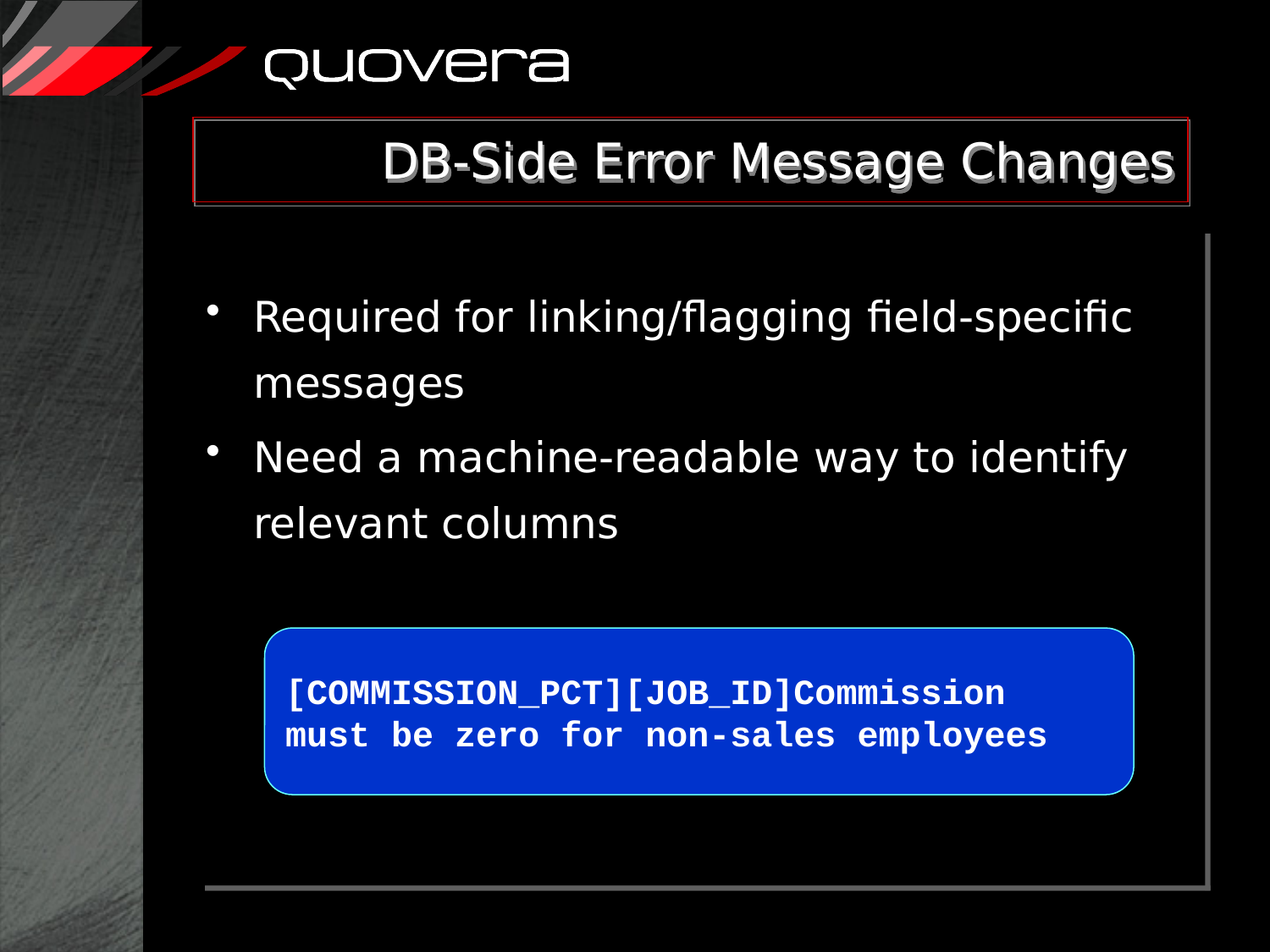

# DB-Side Error Message Changes
Required for linking/flagging field-specific messages
Need a machine-readable way to identify relevant columns
[COMMISSION_PCT][JOB_ID]Commission
must be zero for non-sales employees